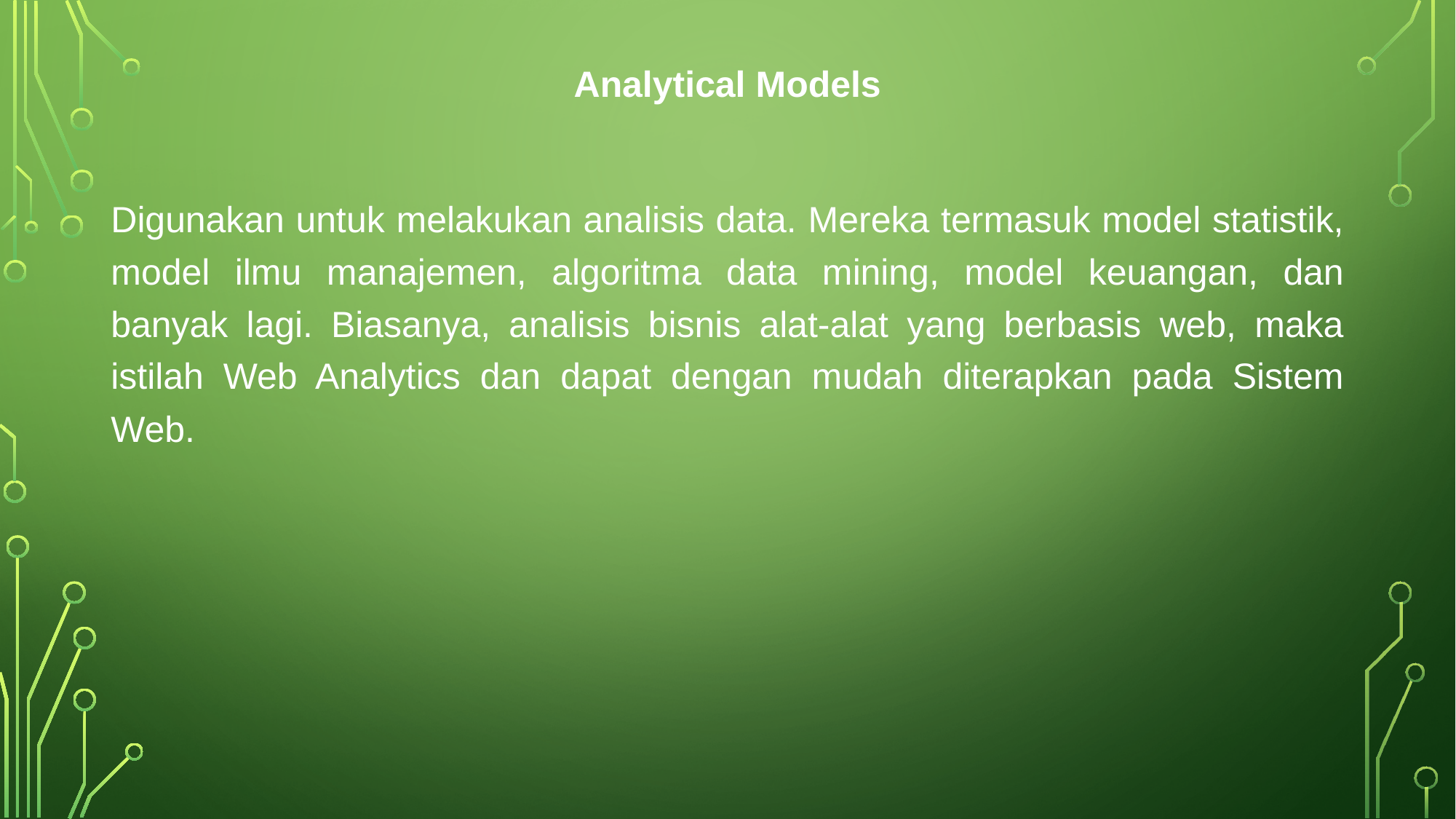

Analytical Models

Digunakan untuk melakukan analisis data. Mereka termasuk model statistik, model ilmu manajemen, algoritma data mining, model keuangan, dan banyak lagi. Biasanya, analisis bisnis alat-alat yang berbasis web, maka istilah Web Analytics dan dapat dengan mudah diterapkan pada Sistem Web.